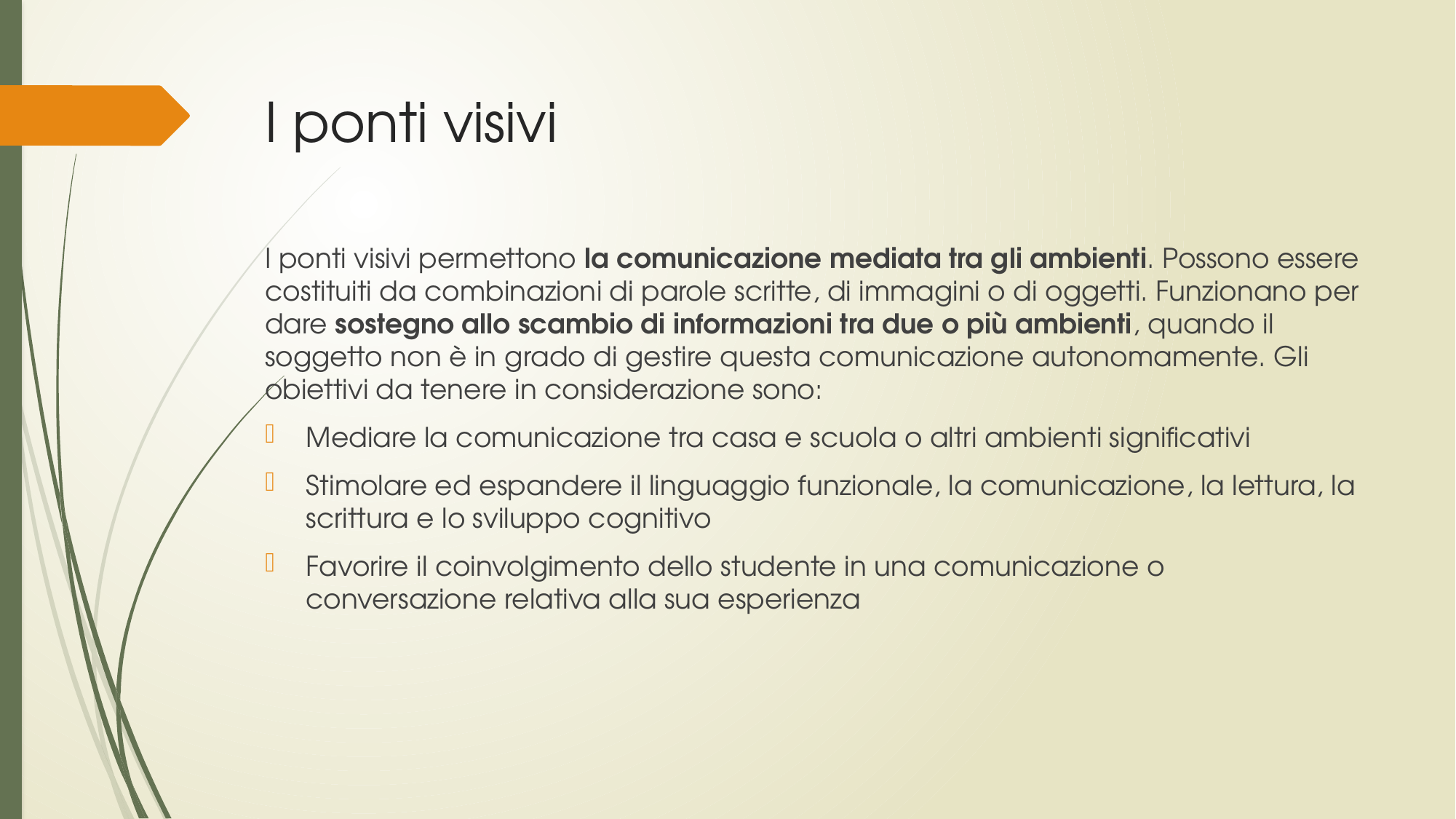

# I ponti visivi
I ponti visivi permettono la comunicazione mediata tra gli ambienti. Possono essere costituiti da combinazioni di parole scritte, di immagini o di oggetti. Funzionano per dare sostegno allo scambio di informazioni tra due o più ambienti, quando il soggetto non è in grado di gestire questa comunicazione autonomamente. Gli obiettivi da tenere in considerazione sono:
Mediare la comunicazione tra casa e scuola o altri ambienti significativi
Stimolare ed espandere il linguaggio funzionale, la comunicazione, la lettura, la scrittura e lo sviluppo cognitivo
Favorire il coinvolgimento dello studente in una comunicazione o conversazione relativa alla sua esperienza